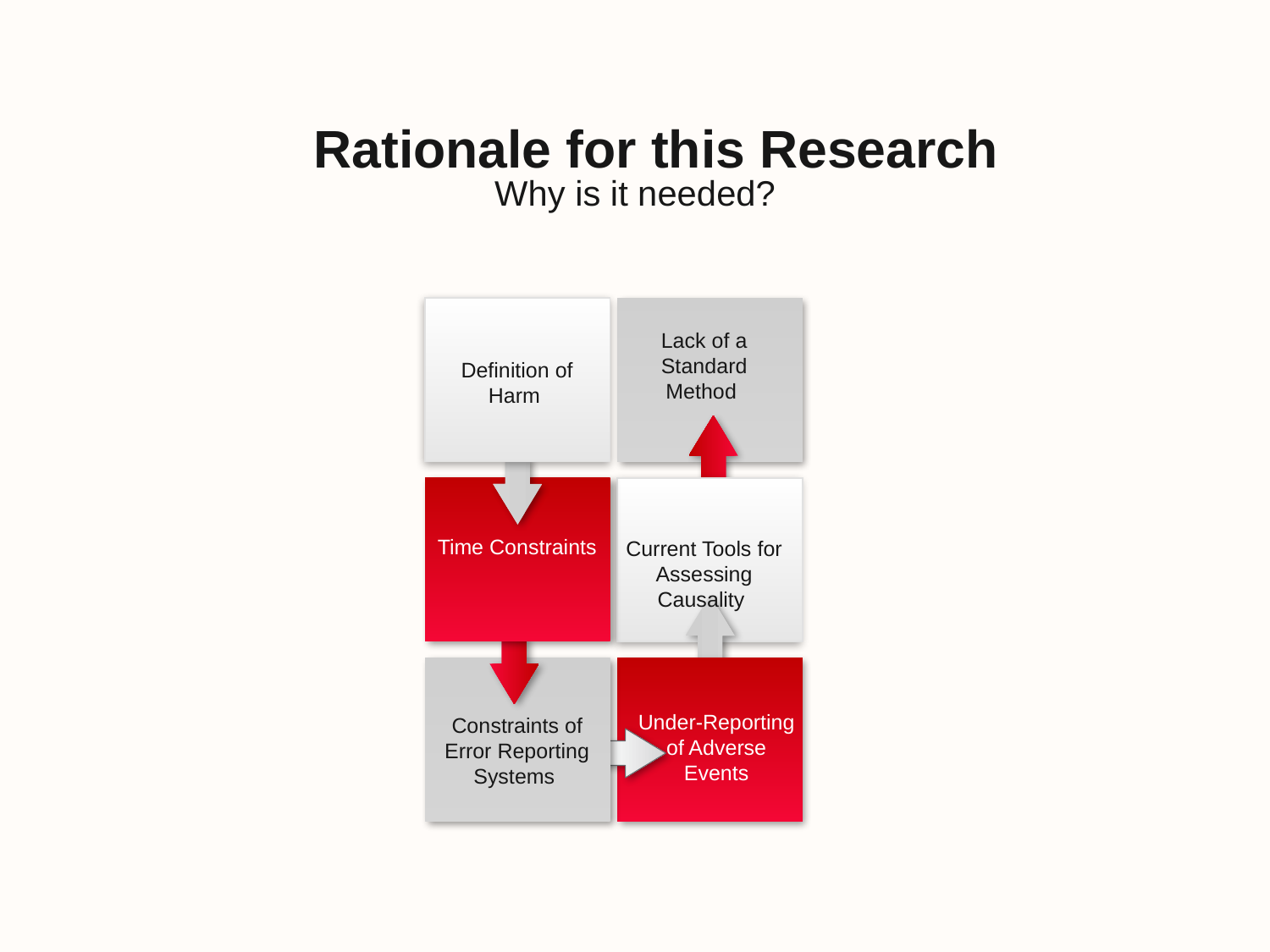

Rationale for this Research
Why is it needed?

Definition of Harm

Time Constraints

Constraints of Error Reporting Systems

Lack of a Standard Method

Current Tools for Assessing Causality

Under-Reporting of Adverse Events